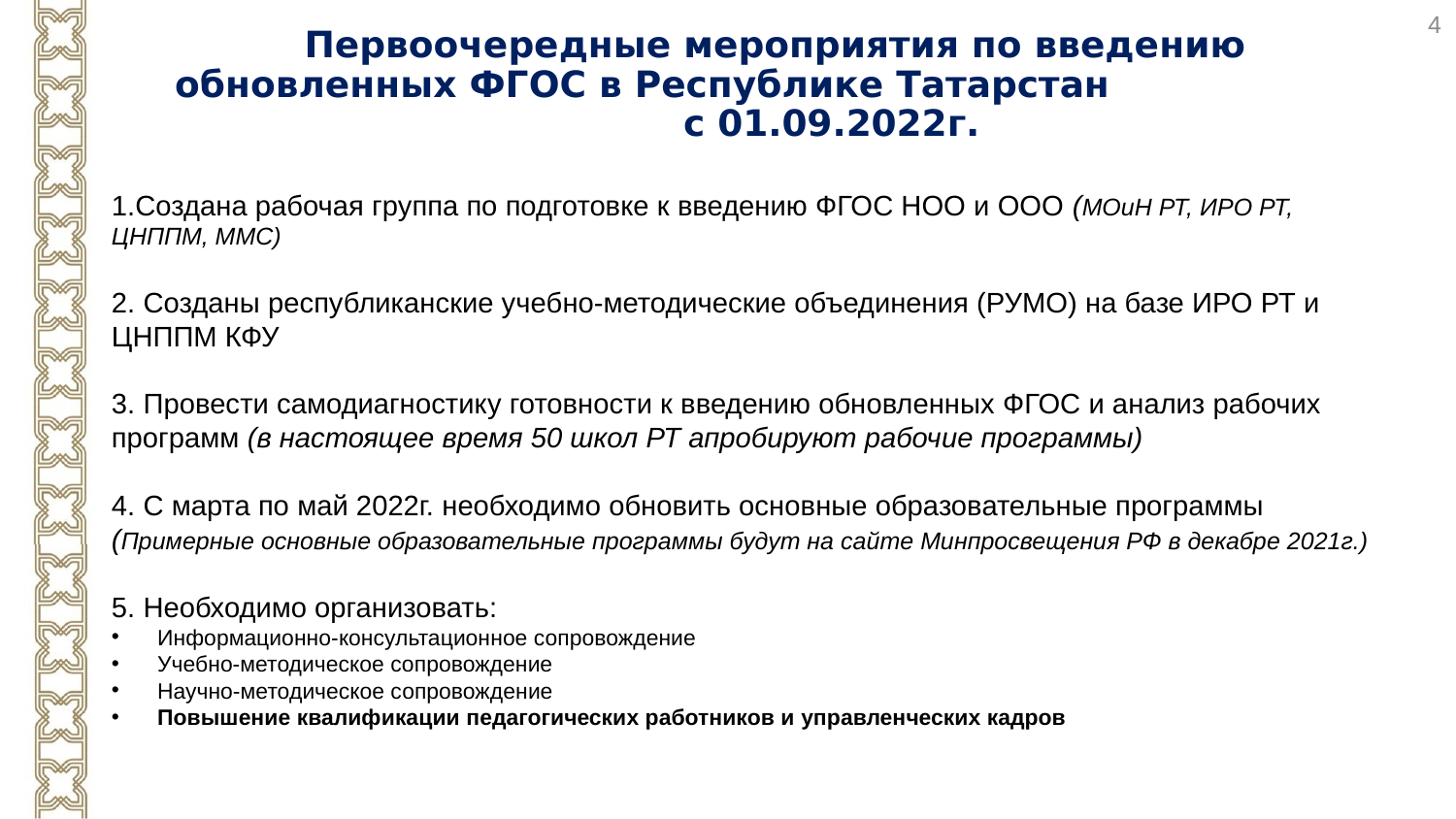

4
Первоочередные мероприятия по введению обновленных ФГОС в Республике Татарстан                               с 01.09.2022г.
1.Создана рабочая группа по подготовке к введению ФГОС НОО и ООО (МОиН РТ, ИРО РТ, ЦНППМ, ММС)

2. Созданы республиканские учебно-методические объединения (РУМО) на базе ИРО РТ и ЦНППМ КФУ

3. Провести самодиагностику готовности к введению обновленных ФГОС и анализ рабочих программ (в настоящее время 50 школ РТ апробируют рабочие программы)

4. С марта по май 2022г. необходимо обновить основные образовательные программы
(Примерные основные образовательные программы будут на сайте Минпросвещения РФ в декабре 2021г.)

5. Необходимо организовать:
Информационно-консультационное сопровождение
Учебно-методическое сопровождение
Научно-методическое сопровождение
Повышение квалификации педагогических работников и управленческих кадров